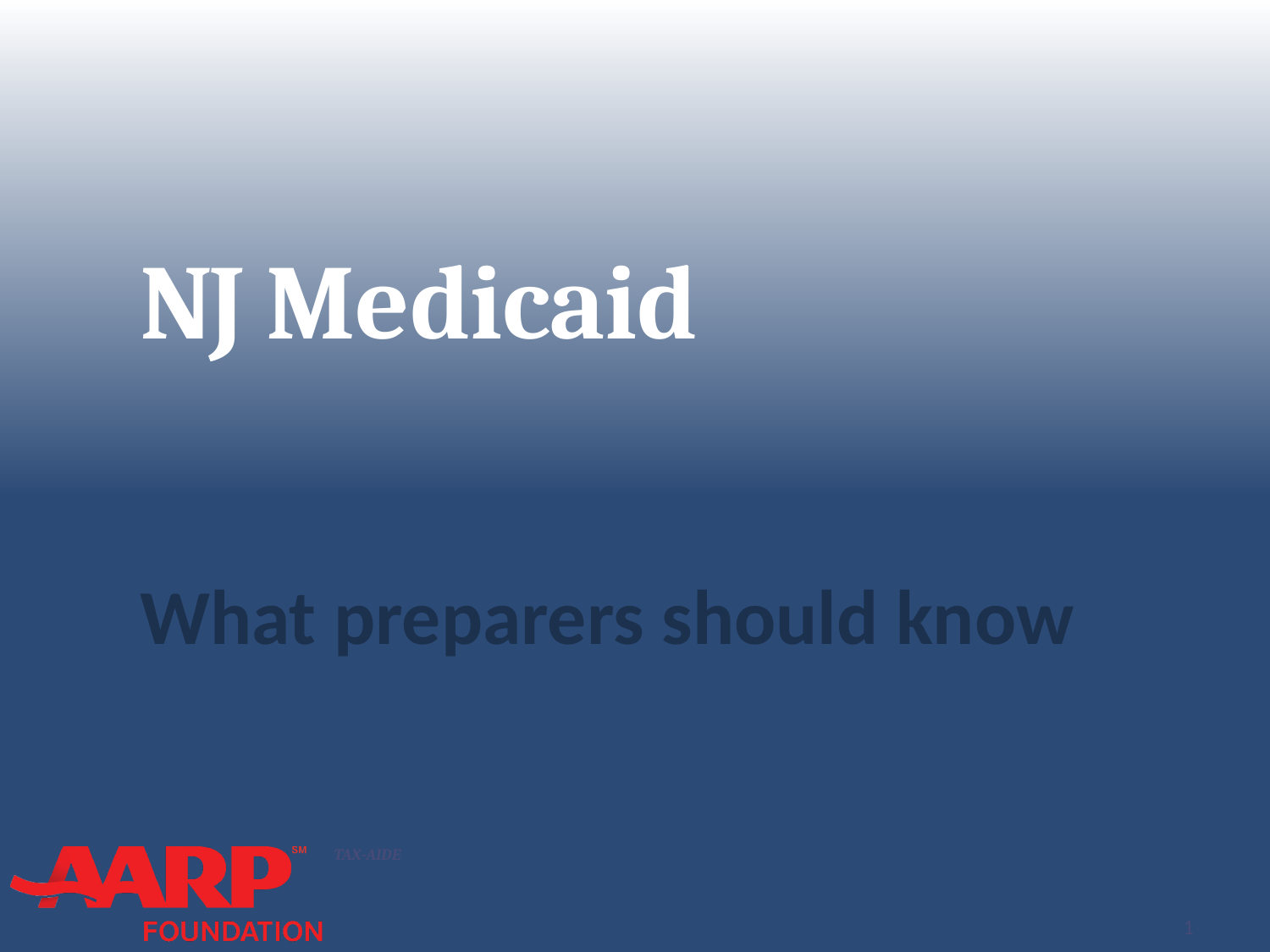

# NJ Medicaid
What preparers should know
1